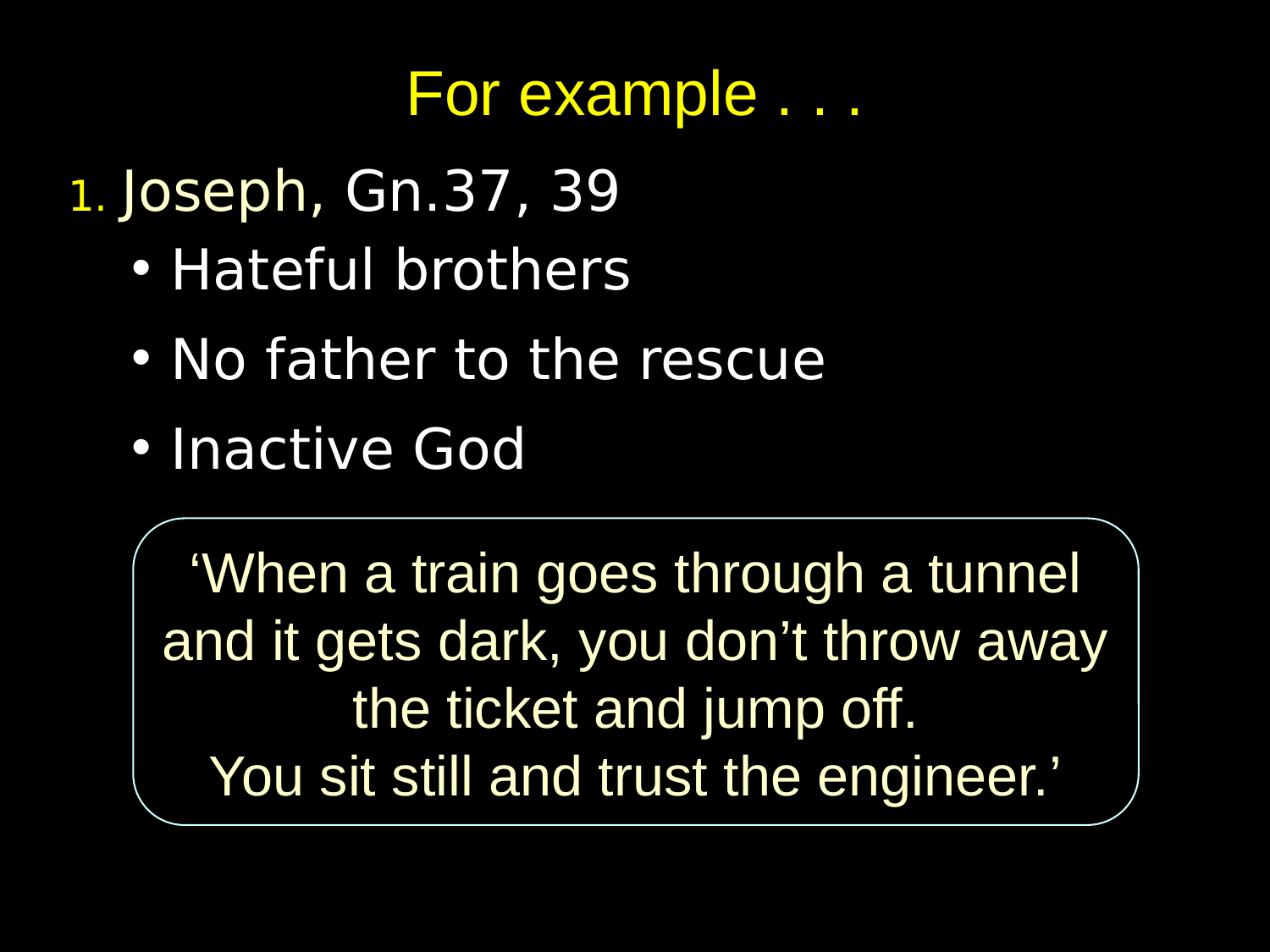

# For example . . .
1. Joseph, Gn.37, 39
Hateful brothers
No father to the rescue
Inactive God

‘When a train goes through a tunnel and it gets dark, you don’t throw away the ticket and jump off.
You sit still and trust the engineer.’